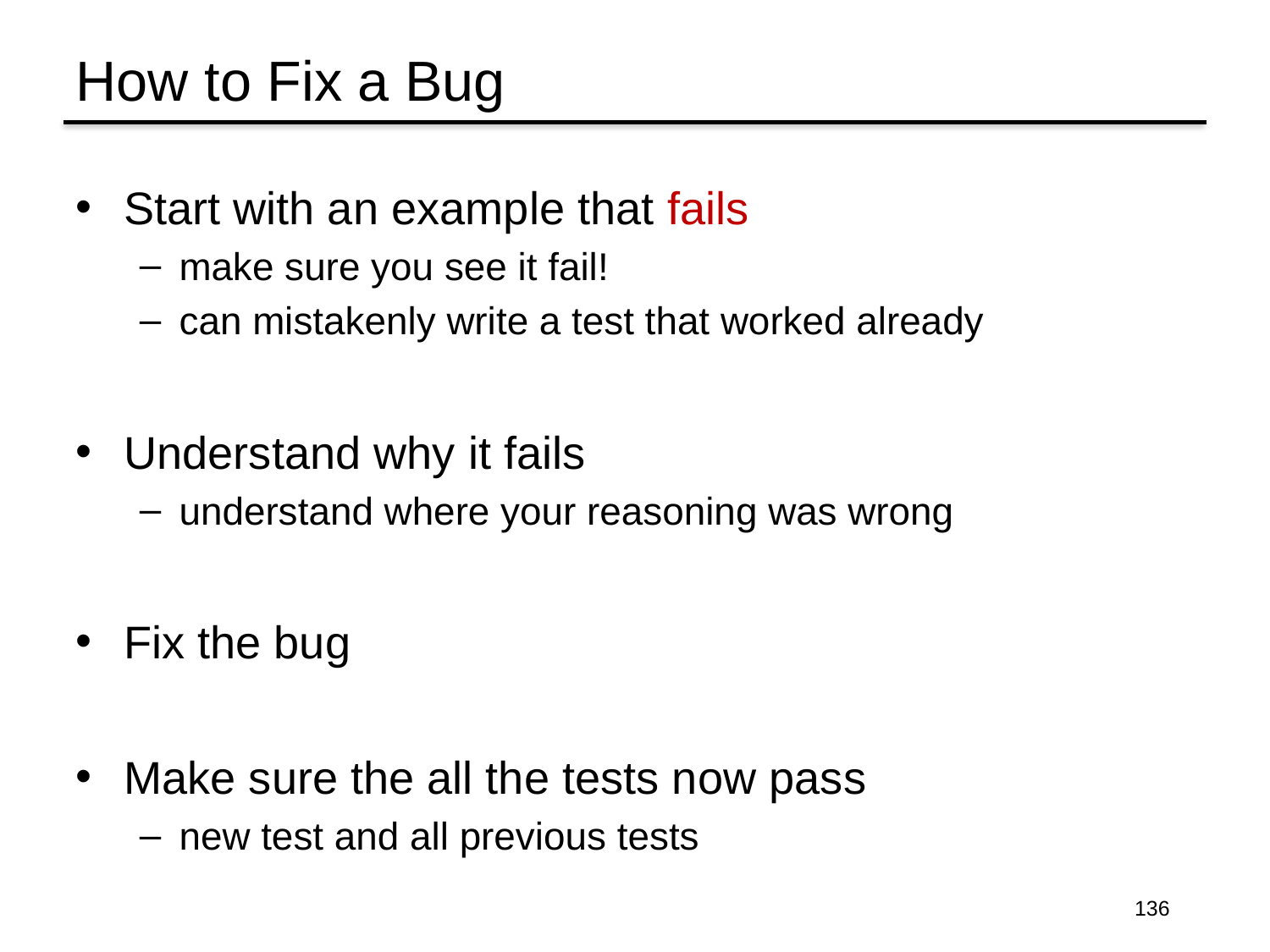

# How to Fix a Bug
Start with an example that fails
make sure you see it fail!
can mistakenly write a test that worked already

Understand why it fails
understand where your reasoning was wrong

Fix the bug

Make sure the all the tests now pass
new test and all previous tests

136